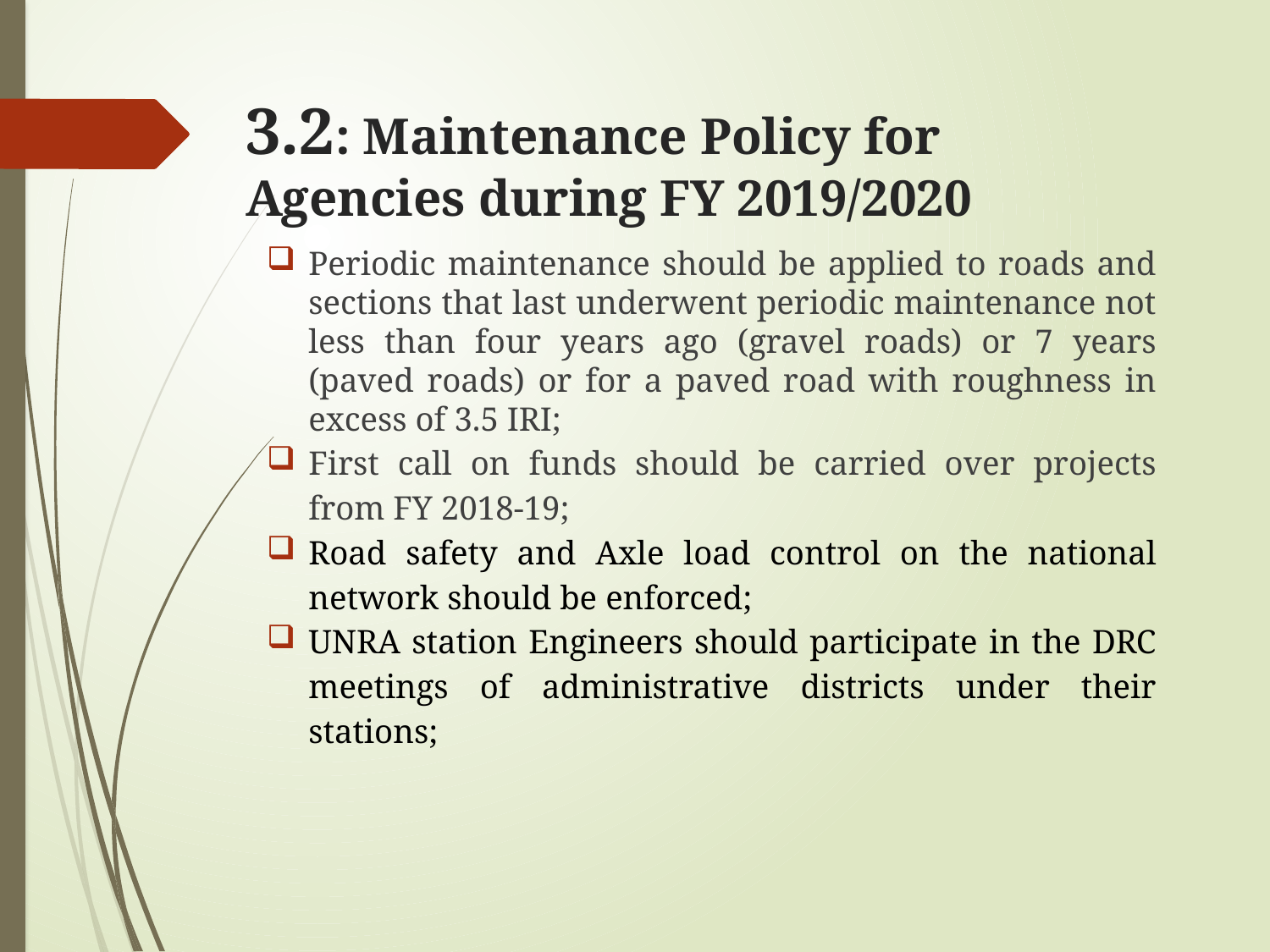

# 3.2: Maintenance Policy for Agencies during FY 2019/2020
Periodic maintenance should be applied to roads and sections that last underwent periodic maintenance not less than four years ago (gravel roads) or 7 years (paved roads) or for a paved road with roughness in excess of 3.5 IRI;
First call on funds should be carried over projects from FY 2018-19;
Road safety and Axle load control on the national network should be enforced;
UNRA station Engineers should participate in the DRC meetings of administrative districts under their stations;